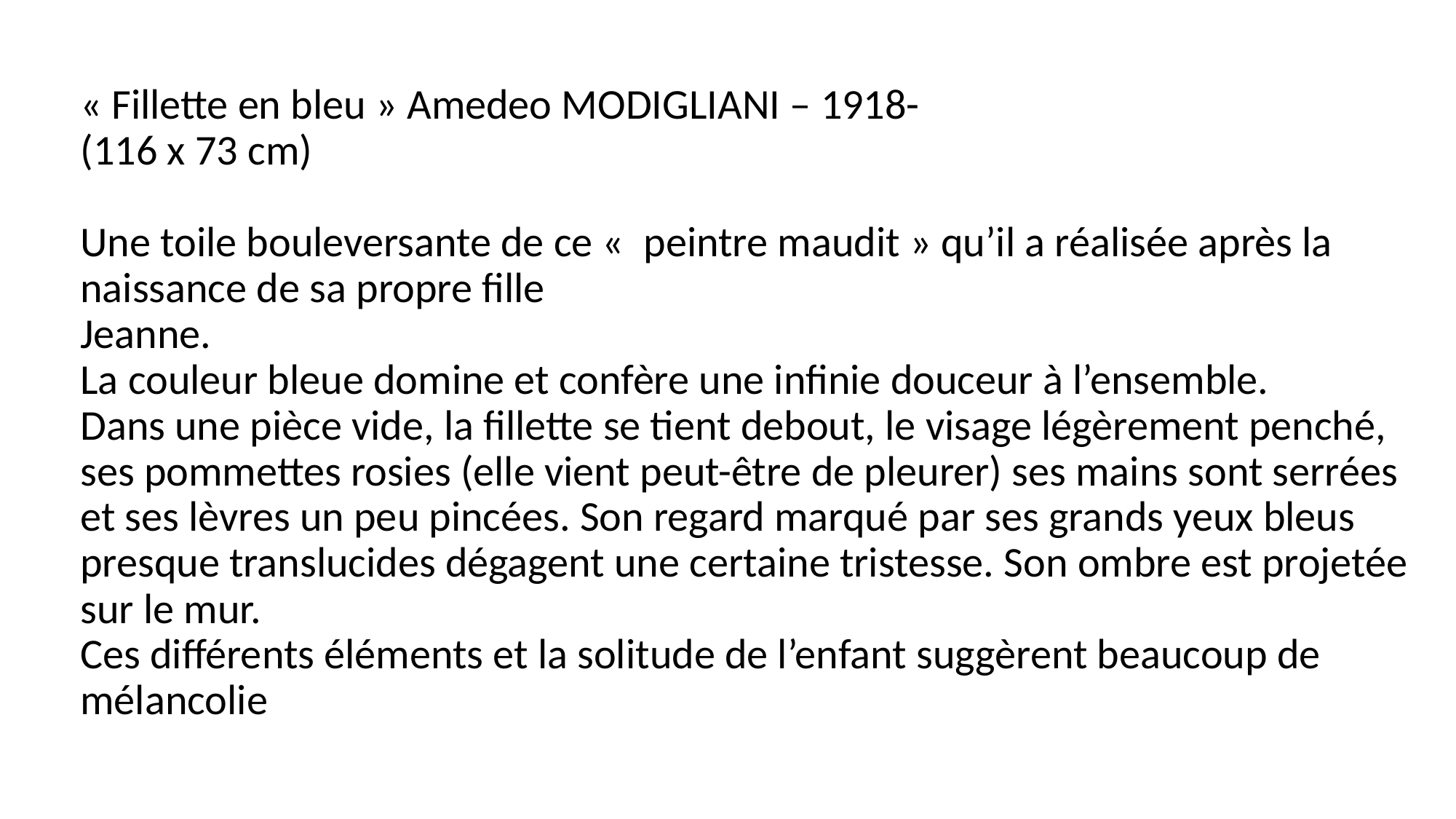

# « Fillette en bleu » Amedeo MODIGLIANI – 1918- (116 x 73 cm) Une toile bouleversante de ce «  peintre maudit » qu’il a réalisée après la naissance de sa propre fille Jeanne. La couleur bleue domine et confère une infinie douceur à l’ensemble. Dans une pièce vide, la fillette se tient debout, le visage légèrement penché, ses pommettes rosies (elle vient peut-être de pleurer) ses mains sont serrées et ses lèvres un peu pincées. Son regard marqué par ses grands yeux bleus presque translucides dégagent une certaine tristesse. Son ombre est projetée sur le mur. Ces différents éléments et la solitude de l’enfant suggèrent beaucoup de mélancolie